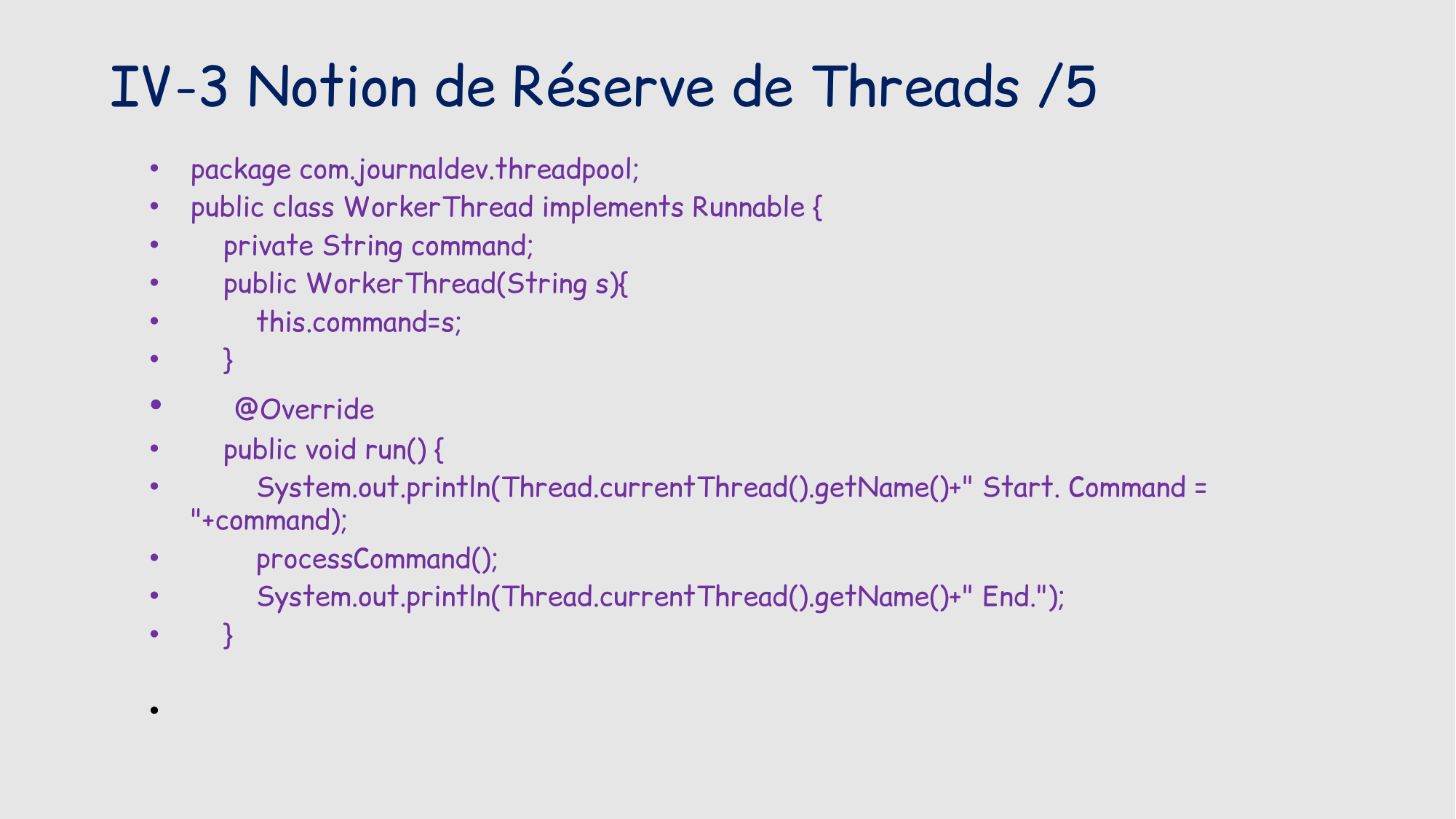

# IV-3 Notion de Réserve de Threads /5
package com.journaldev.threadpool;
public class WorkerThread implements Runnable {
    private String command;
    public WorkerThread(String s){
        this.command=s;
    }
    @Override
    public void run() {
        System.out.println(Thread.currentThread().getName()+" Start. Command = "+command);
        processCommand();
        System.out.println(Thread.currentThread().getName()+" End.");
    }